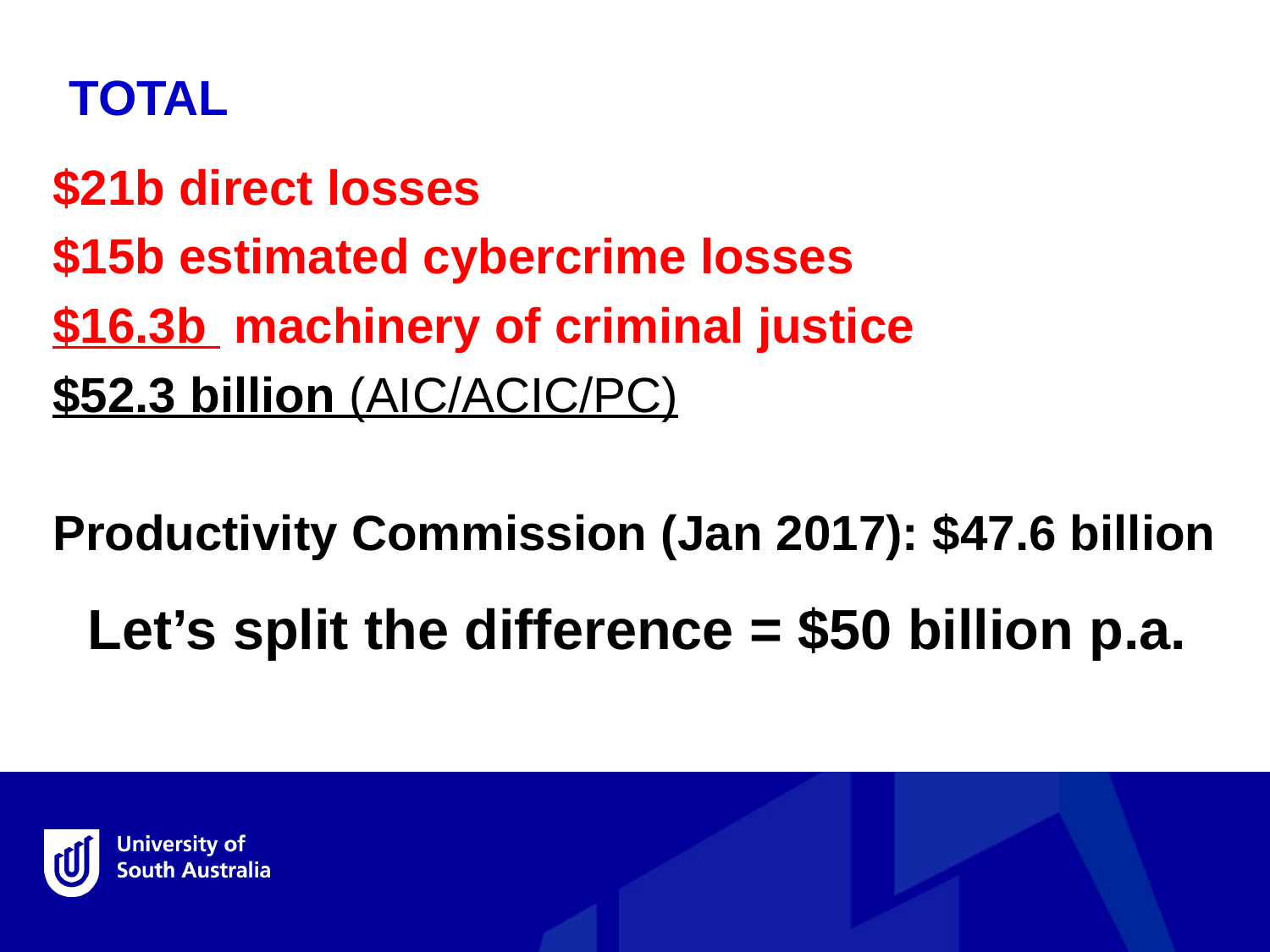

TOTAL
$21b direct losses
$15b estimated cybercrime losses
$16.3b  machinery of criminal justice
$52.3 billion (AIC/ACIC/PC)

Productivity Commission (Jan 2017): $47.6 billion
Let’s split the difference = $50 billion p.a.